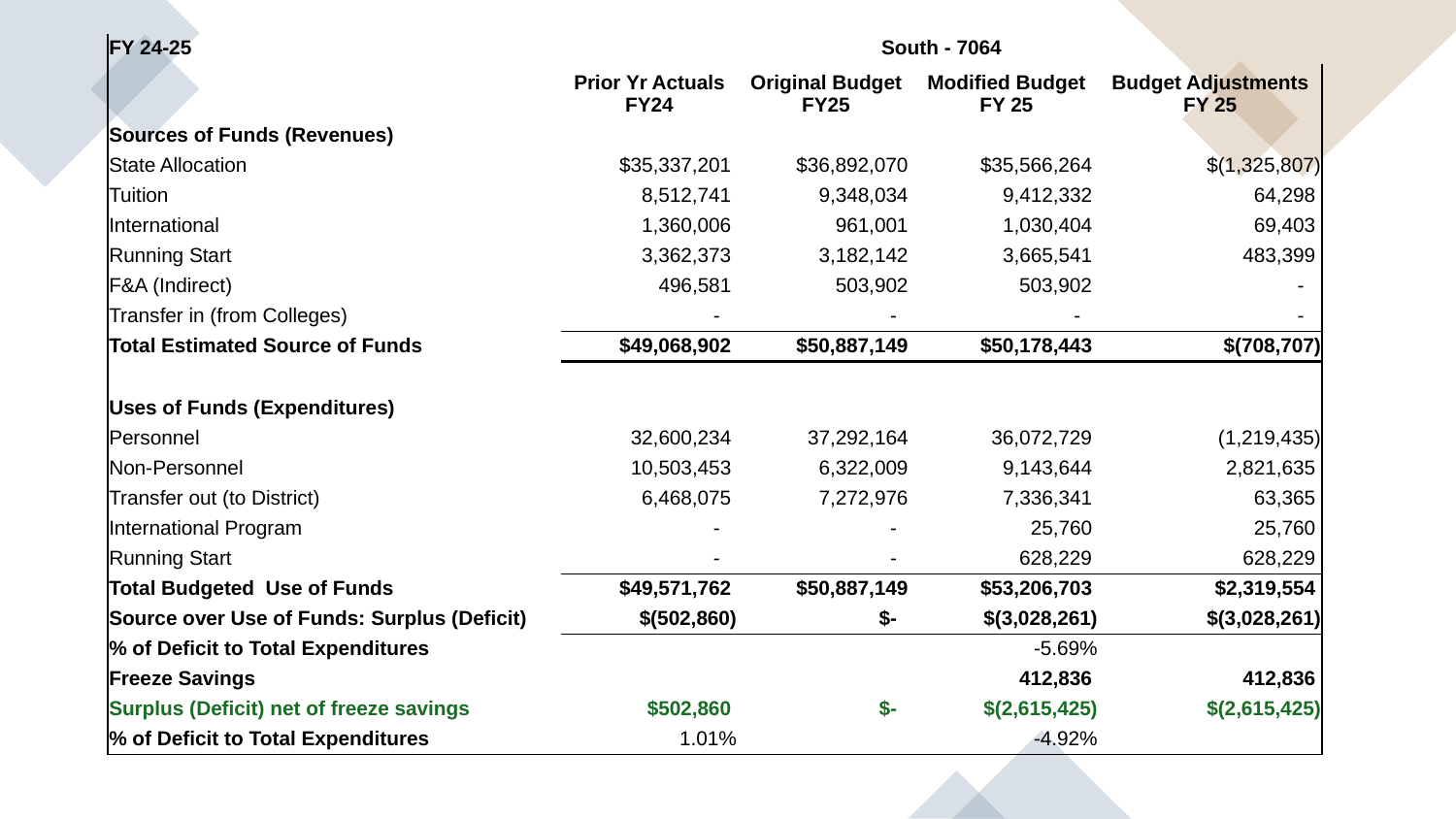

| FY 24-25 | South - 7064 |  |  |  |
| --- | --- | --- | --- | --- |
|  | Prior Yr Actuals FY24 | Original Budget FY25 | Modified Budget FY 25 | Budget Adjustments FY 25 |
| Sources of Funds (Revenues) |  |  |  |  |
| State Allocation | $35,337,201 | $36,892,070 | $35,566,264 | $(1,325,807) |
| Tuition | 8,512,741 | 9,348,034 | 9,412,332 | 64,298 |
| International | 1,360,006 | 961,001 | 1,030,404 | 69,403 |
| Running Start | 3,362,373 | 3,182,142 | 3,665,541 | 483,399 |
| F&A (Indirect) | 496,581 | 503,902 | 503,902 | - |
| Transfer in (from Colleges) | - | - | - | - |
| Total Estimated Source of Funds | $49,068,902 | $50,887,149 | $50,178,443 | $(708,707) |
|  |  |  |  |  |
| Uses of Funds (Expenditures) |  |  |  |  |
| Personnel | 32,600,234 | 37,292,164 | 36,072,729 | (1,219,435) |
| Non-Personnel | 10,503,453 | 6,322,009 | 9,143,644 | 2,821,635 |
| Transfer out (to District) | 6,468,075 | 7,272,976 | 7,336,341 | 63,365 |
| International Program | - | - | 25,760 | 25,760 |
| Running Start | - | - | 628,229 | 628,229 |
| Total Budgeted  Use of Funds | $49,571,762 | $50,887,149 | $53,206,703 | $2,319,554 |
| Source over Use of Funds: Surplus (Deficit) | $(502,860) | $- | $(3,028,261) | $(3,028,261) |
| % of Deficit to Total Expenditures |  |  | -5.69% |  |
| Freeze Savings |  |  | 412,836 | 412,836 |
| Surplus (Deficit) net of freeze savings | $502,860 | $- | $(2,615,425) | $(2,615,425) |
| % of Deficit to Total Expenditures | 1.01% |  | -4.92% |  |